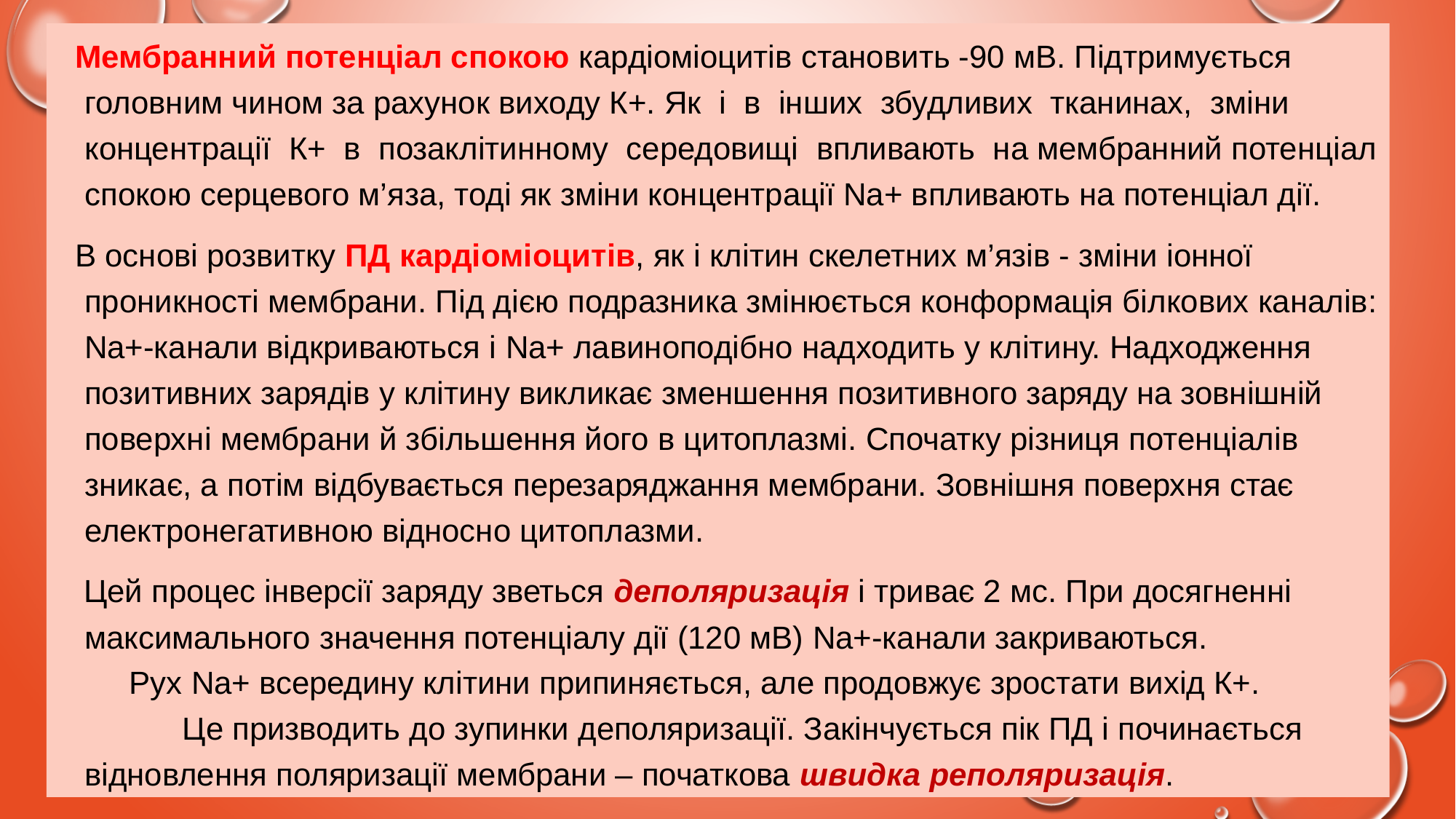

Мембранний потенціал спокою кардіоміоцитів становить -90 мВ. Підтримується головним чином за рахунок виходу К+. Як  і  в  інших  збудливих  тканинах,  зміни  концентрації  К+  в  позаклітинному  середовищі  впливають  на мембранний потенціал спокою серцевого м’яза, тоді як зміни концентрації Nа+ впливають на потенціал дії.
  В основі розвитку ПД кардіоміоцитів, як і клітин скелетних м’язів - зміни іонної проникності мембрани. Під дією подразника змінюється конформація білкових каналів: Nа+-канали відкриваються і Nа+ лавиноподібно надходить у клітину. Надходження позитивних зарядів у клітину викликає зменшення позитивного заряду на зовнішній поверхні мембрани й збільшення його в цитоплазмі. Спочатку різниця потенціалів зникає, а потім відбувається перезаряджання мембрани. Зовнішня поверхня стає електронегативною відносно цитоплазми.
   Цей процес інверсії заряду зветься деполяризація і триває 2 мс. При досягненні максимального значення потенціалу дії (120 мВ) Nа+-канали закриваються.                         Рух Nа+ всередину клітини припиняється, але продовжує зростати вихід К+.                         Це призводить до зупинки деполяризації. Закінчується пік ПД і починається відновлення поляризації мембрани – початкова швидка реполяризація.